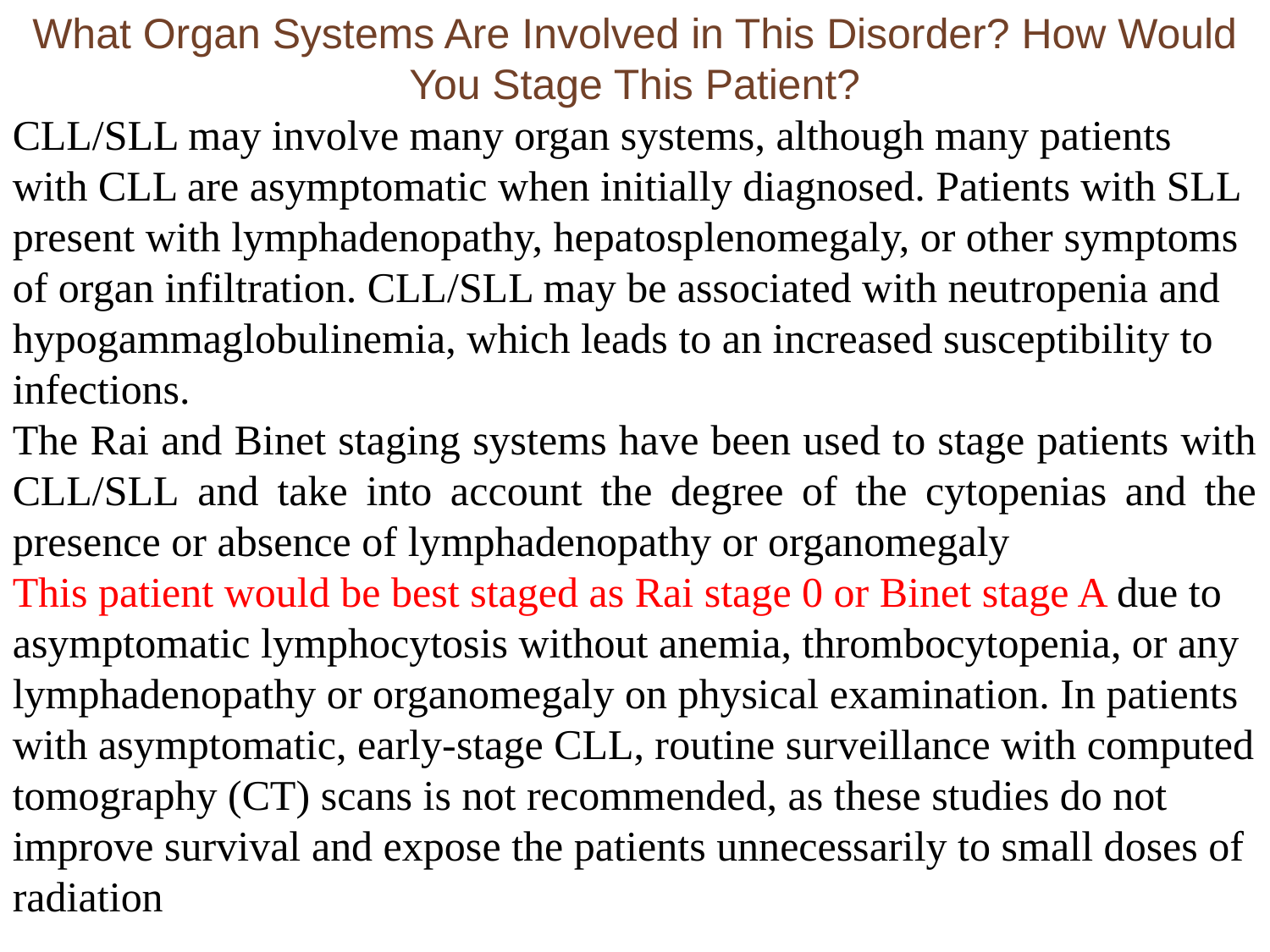

What Organ Systems Are Involved in This Disorder? How Would You Stage This Patient?
CLL/SLL may involve many organ systems, although many patients with CLL are asymptomatic when initially diagnosed. Patients with SLL present with lymphadenopathy, hepatosplenomegaly, or other symptoms of organ infiltration. CLL/SLL may be associated with neutropenia and hypogammaglobulinemia, which leads to an increased susceptibility to infections.
The Rai and Binet staging systems have been used to stage patients with CLL/SLL and take into account the degree of the cytopenias and the presence or absence of lymphadenopathy or organomegaly
This patient would be best staged as Rai stage 0 or Binet stage A due to asymptomatic lymphocytosis without anemia, thrombocytopenia, or any lymphadenopathy or organomegaly on physical examination. In patients with asymptomatic, early-stage CLL, routine surveillance with computed tomography (CT) scans is not recommended, as these studies do not improve survival and expose the patients unnecessarily to small doses of radiation